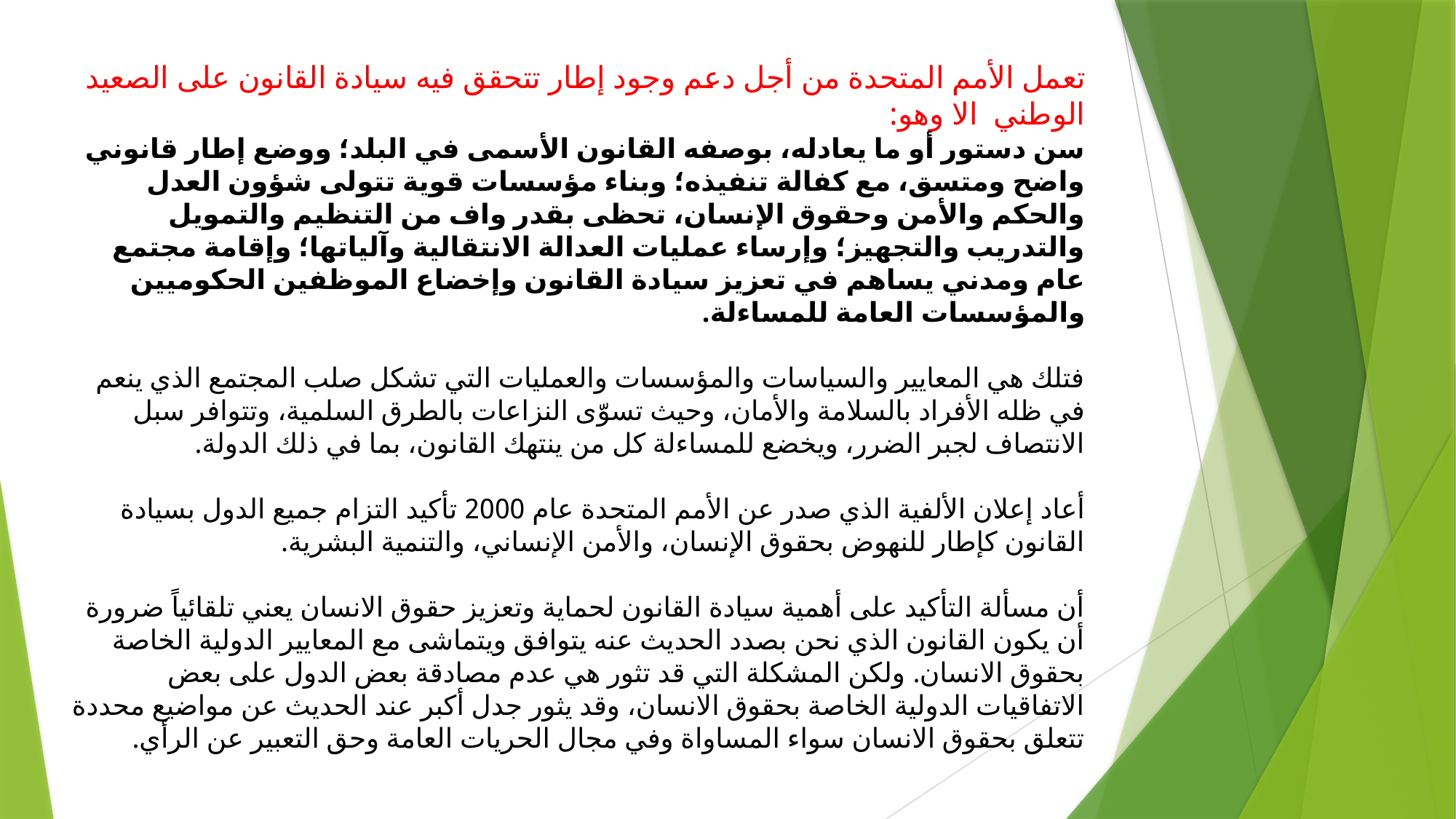

تعمل الأمم المتحدة من أجل دعم وجود إطار تتحقق فيه سيادة القانون على الصعيد الوطني  الا وهو:
سن دستور أو ما يعادله، بوصفه القانون الأسمى في البلد؛ ووضع إطار قانوني واضح ومتسق، مع كفالة تنفيذه؛ وبناء مؤسسات قوية تتولى شؤون العدل والحكم والأمن وحقوق الإنسان، تحظى بقدر واف من التنظيم والتمويل والتدريب والتجهيز؛ وإرساء عمليات العدالة الانتقالية وآلياتها؛ وإقامة مجتمع عام ومدني يساهم في تعزيز سيادة القانون وإخضاع الموظفين الحكوميين والمؤسسات العامة للمساءلة.

فتلك هي المعايير والسياسات والمؤسسات والعمليات التي تشكل صلب المجتمع الذي ينعم في ظله الأفراد بالسلامة والأمان، وحيث تسوّى النزاعات بالطرق السلمية، وتتوافر سبل الانتصاف لجبر الضرر، ويخضع للمساءلة كل من ينتهك القانون، بما في ذلك الدولة.

أعاد إعلان الألفية الذي صدر عن الأمم المتحدة عام 2000 تأكيد التزام جميع الدول بسيادة القانون كإطار للنهوض بحقوق الإنسان، والأمن الإنساني، والتنمية البشرية.

أن مسألة التأكيد على أهمية سيادة القانون لحماية وتعزيز حقوق الانسان يعني تلقائياً ضرورة أن يكون القانون الذي نحن بصدد الحديث عنه يتوافق ويتماشى مع المعايير الدولية الخاصة بحقوق الانسان. ولكن المشكلة التي قد تثور هي عدم مصادقة بعض الدول على بعض الاتفاقيات الدولية الخاصة بحقوق الانسان، وقد يثور جدل أكبر عند الحديث عن مواضيع محددة تتعلق بحقوق الانسان سواء المساواة وفي مجال الحريات العامة وحق التعبير عن الرأي.